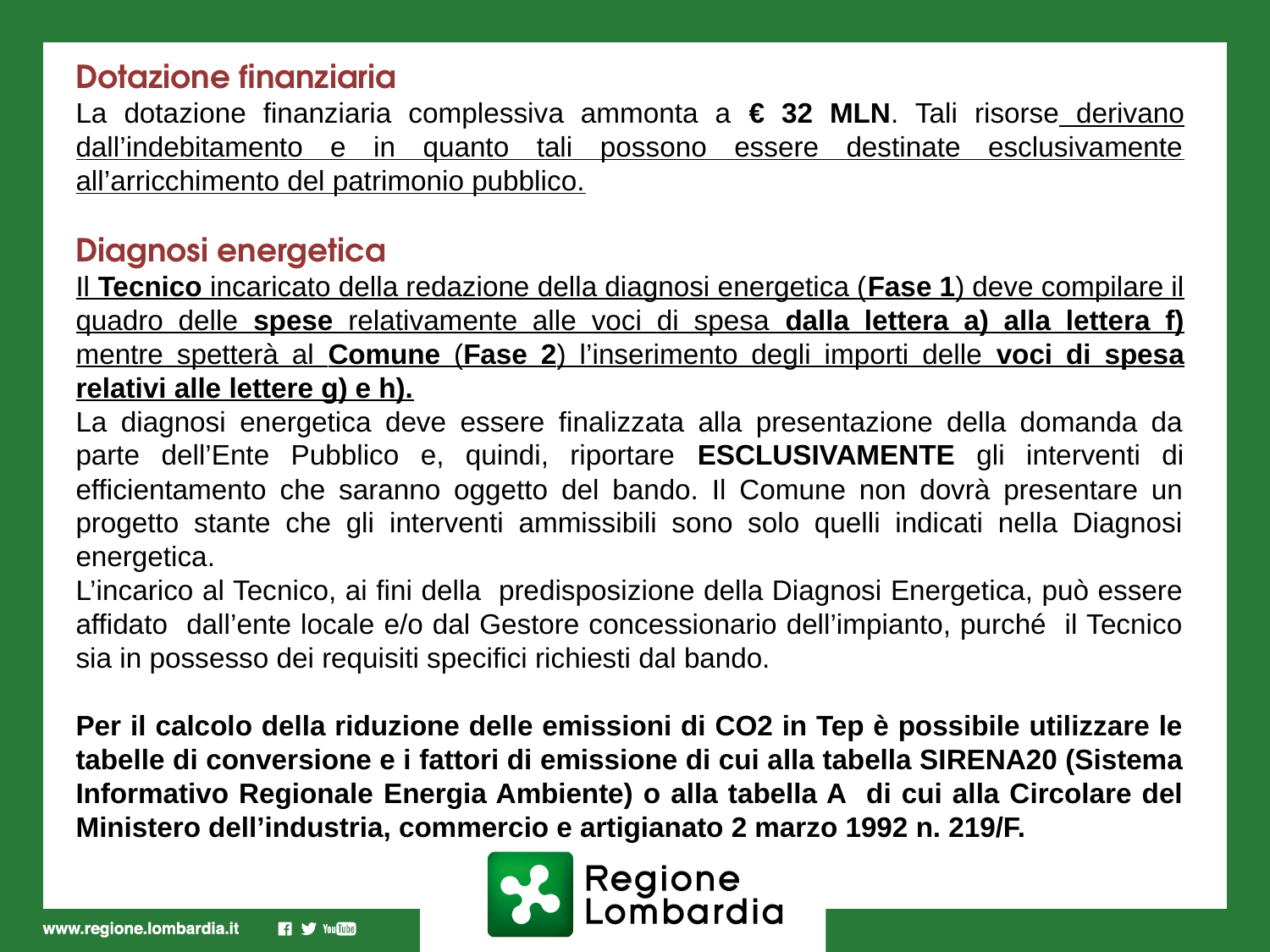

Dotazione finanziaria
La dotazione finanziaria complessiva ammonta a € 32 MLN. Tali risorse derivano dall’indebitamento e in quanto tali possono essere destinate esclusivamente all’arricchimento del patrimonio pubblico.

Diagnosi energetica
Il Tecnico incaricato della redazione della diagnosi energetica (Fase 1) deve compilare il quadro delle spese relativamente alle voci di spesa dalla lettera a) alla lettera f) mentre spetterà al Comune (Fase 2) l’inserimento degli importi delle voci di spesa relativi alle lettere g) e h).
La diagnosi energetica deve essere finalizzata alla presentazione della domanda da parte dell’Ente Pubblico e, quindi, riportare ESCLUSIVAMENTE gli interventi di efficientamento che saranno oggetto del bando. Il Comune non dovrà presentare un progetto stante che gli interventi ammissibili sono solo quelli indicati nella Diagnosi energetica.
L’incarico al Tecnico, ai fini della  predisposizione della Diagnosi Energetica, può essere affidato  dall’ente locale e/o dal Gestore concessionario dell’impianto, purché  il Tecnico sia in possesso dei requisiti specifici richiesti dal bando.

Per il calcolo della riduzione delle emissioni di CO2 in Tep è possibile utilizzare le tabelle di conversione e i fattori di emissione di cui alla tabella SIRENA20 (Sistema Informativo Regionale Energia Ambiente) o alla tabella A  di cui alla Circolare del Ministero dell’industria, commercio e artigianato 2 marzo 1992 n. 219/F.